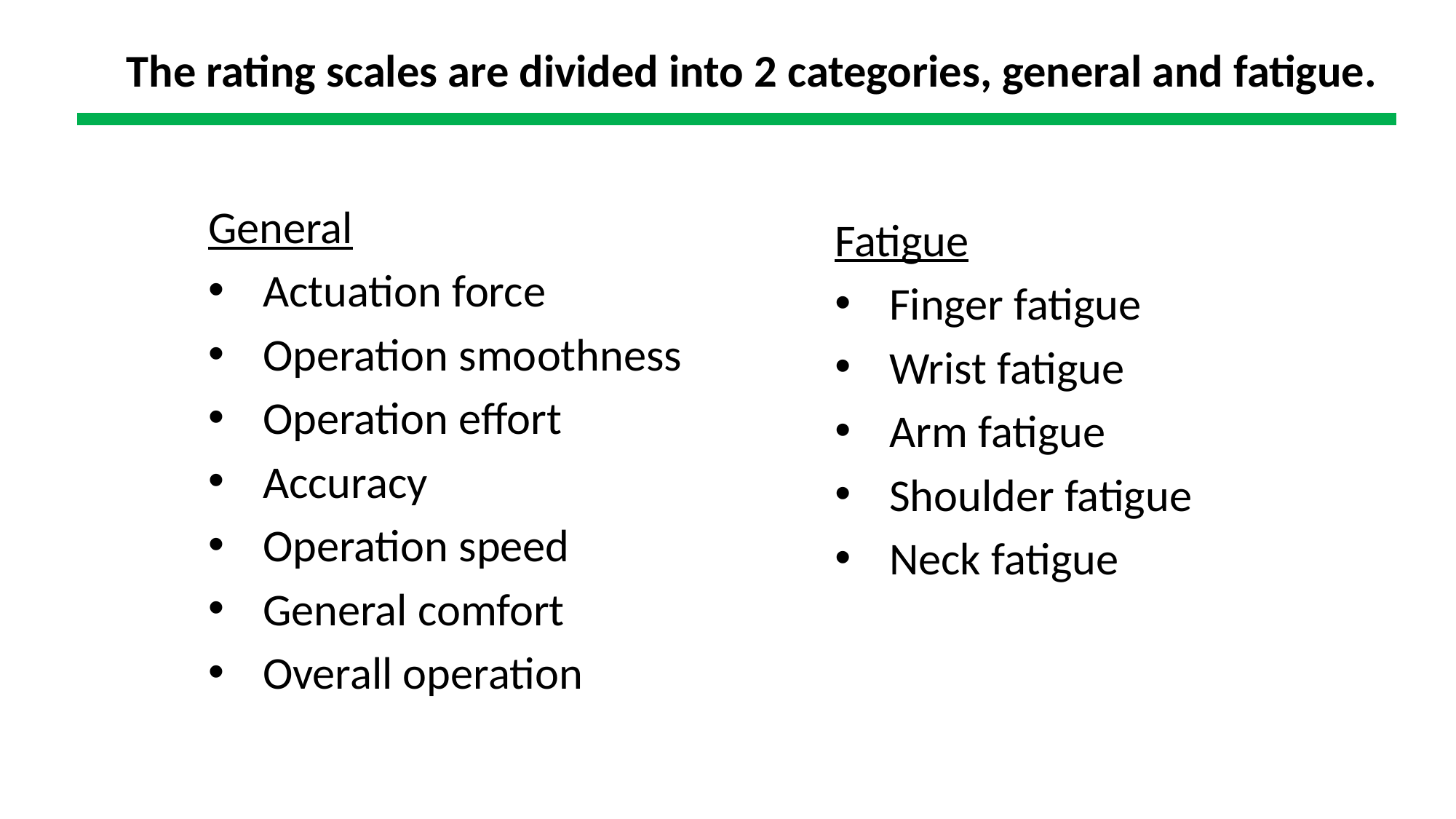

The rating scales are divided into 2 categories, general and fatigue.
General
Actuation force
Operation smoothness
Operation effort
Accuracy
Operation speed
General comfort
Overall operation
Fatigue
Finger fatigue
Wrist fatigue
Arm fatigue
Shoulder fatigue
Neck fatigue